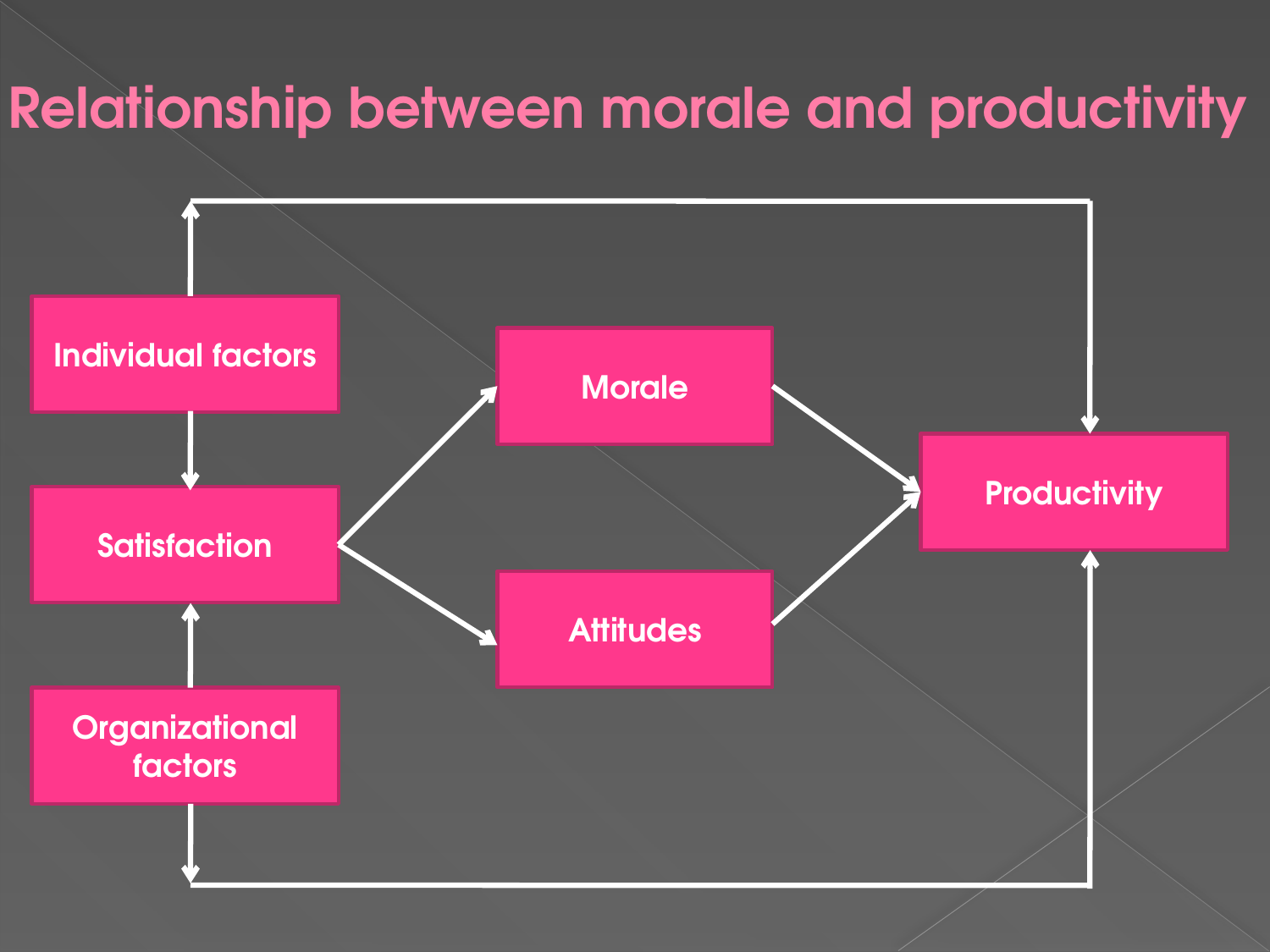

# Relationship between morale and productivity
Individual factors
Morale
Productivity
Satisfaction
Attitudes
Organizational factors